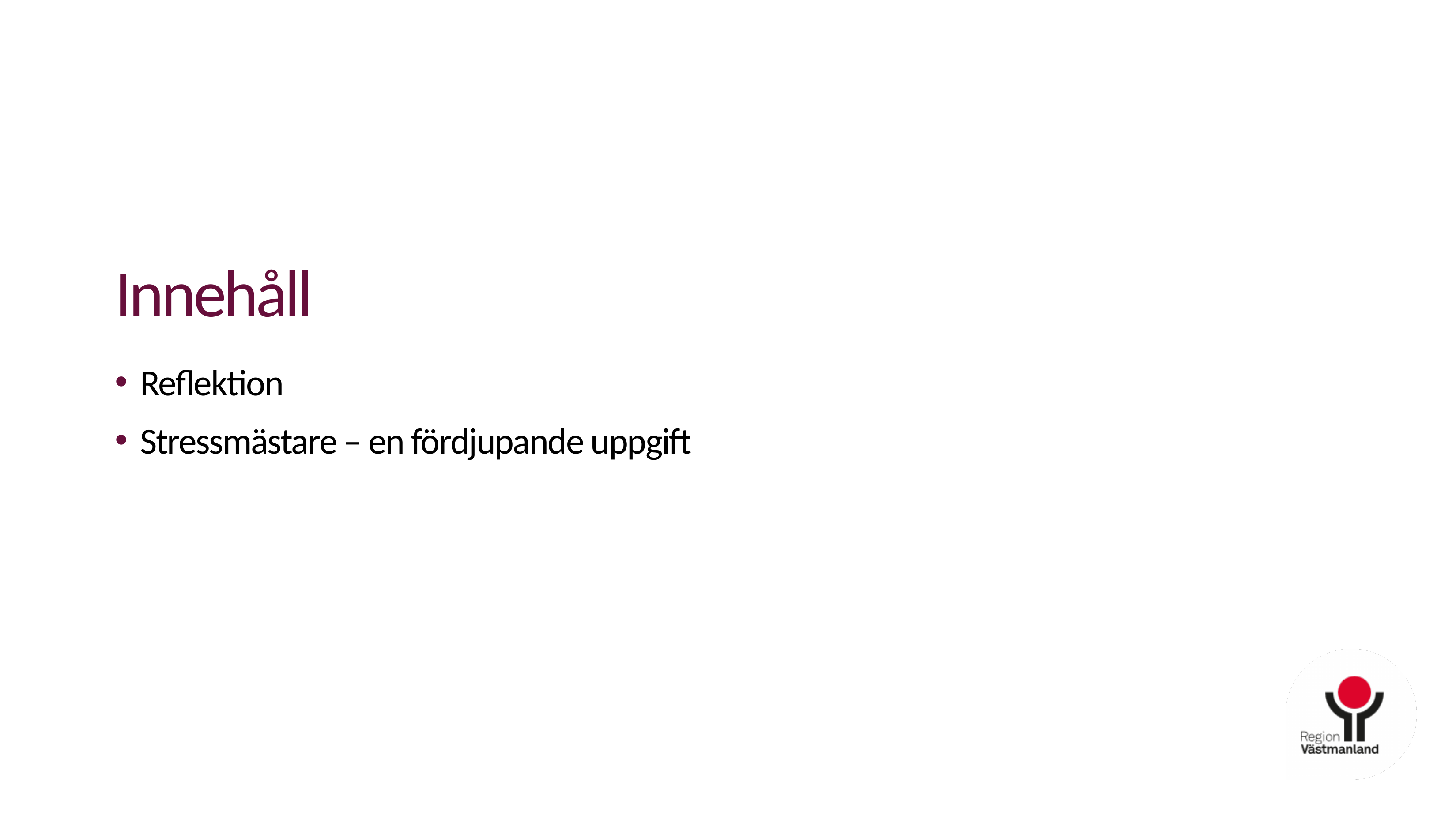

# Innehåll
Reflektion
Stressmästare – en fördjupande uppgift